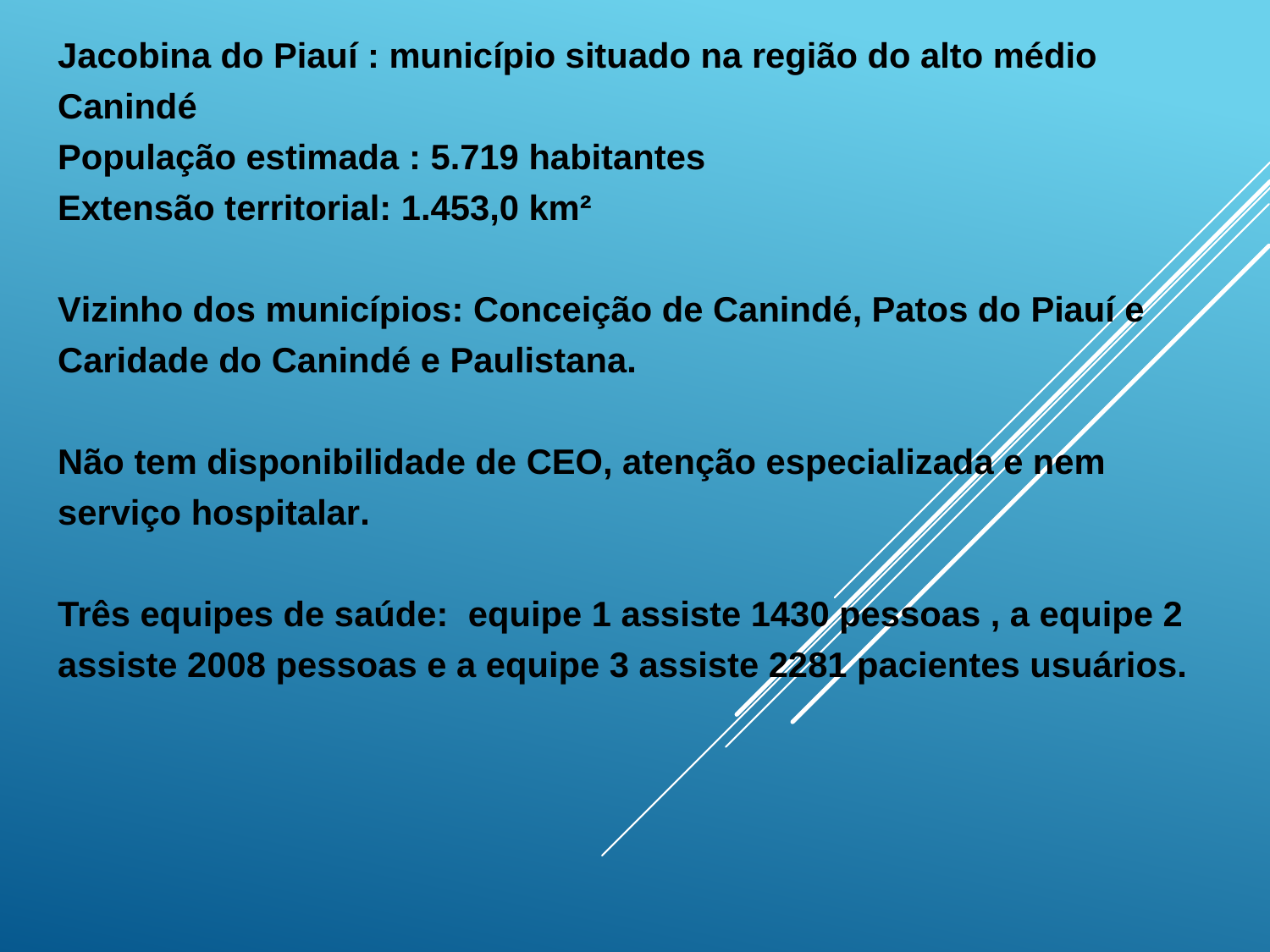

# Jacobina do Piauí : município situado na região do alto médio Canindé População estimada : 5.719 habitantes Extensão territorial: 1.453,0 km² Vizinho dos municípios: Conceição de Canindé, Patos do Piauí e Caridade do Canindé e Paulistana. Não tem disponibilidade de CEO, atenção especializada e nem serviço hospitalar. Três equipes de saúde:  equipe 1 assiste 1430 pessoas , a equipe 2 assiste 2008 pessoas e a equipe 3 assiste 2281 pacientes usuários.